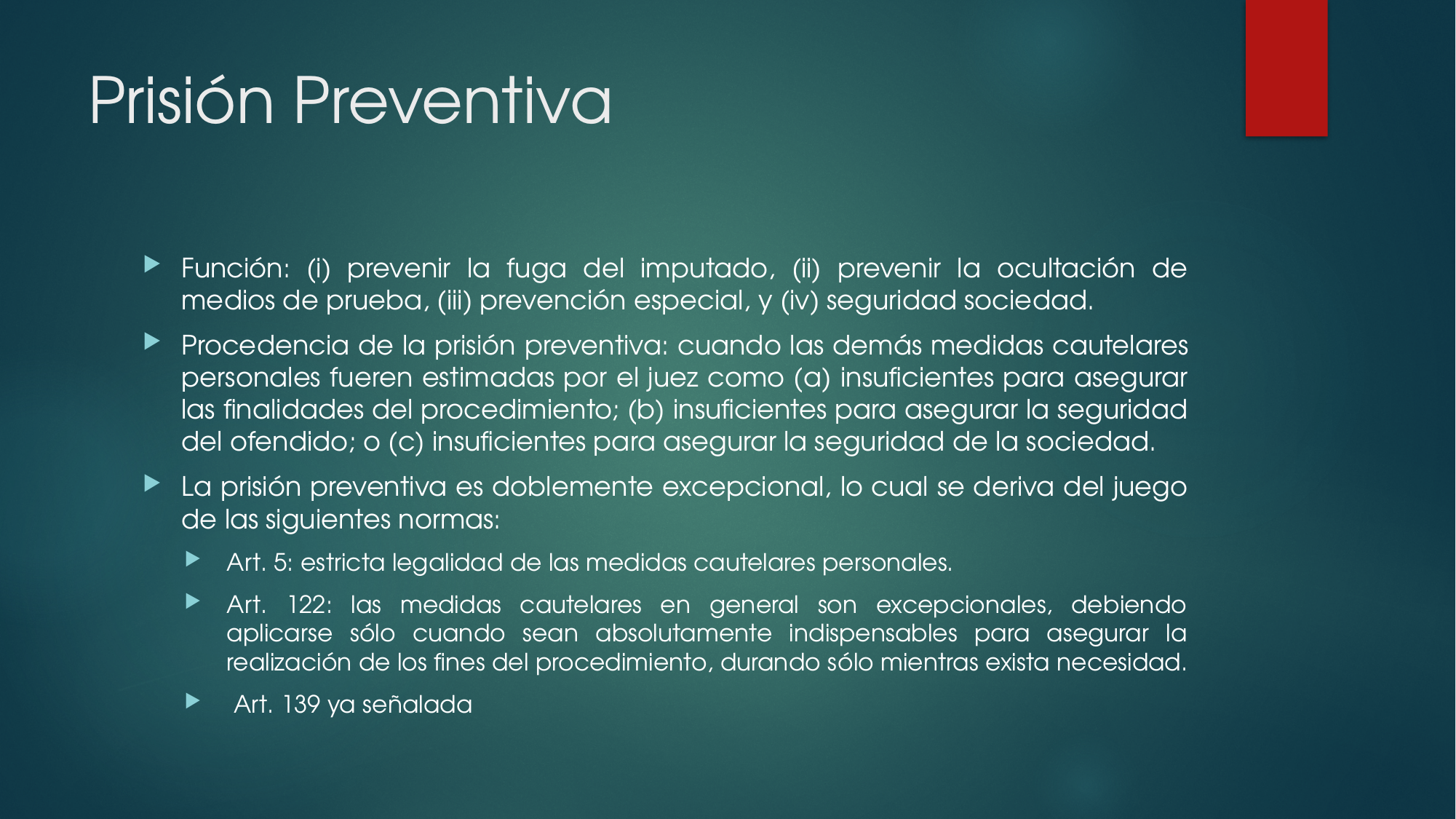

# Prisión Preventiva
Función: (i) prevenir la fuga del imputado, (ii) prevenir la ocultación de medios de prueba, (iii) prevención especial, y (iv) seguridad sociedad.
Procedencia de la prisión preventiva: cuando las demás medidas cautelares personales fueren estimadas por el juez como (a) insuficientes para asegurar las finalidades del procedimiento; (b) insuficientes para asegurar la seguridad del ofendido; o (c) insuficientes para asegurar la seguridad de la sociedad.
La prisión preventiva es doblemente excepcional, lo cual se deriva del juego de las siguientes normas:
Art. 5: estricta legalidad de las medidas cautelares personales.
Art. 122: las medidas cautelares en general son excepcionales, debiendo aplicarse sólo cuando sean absolutamente indispensables para asegurar la realización de los fines del procedimiento, durando sólo mientras exista necesidad.
 Art. 139 ya señalada